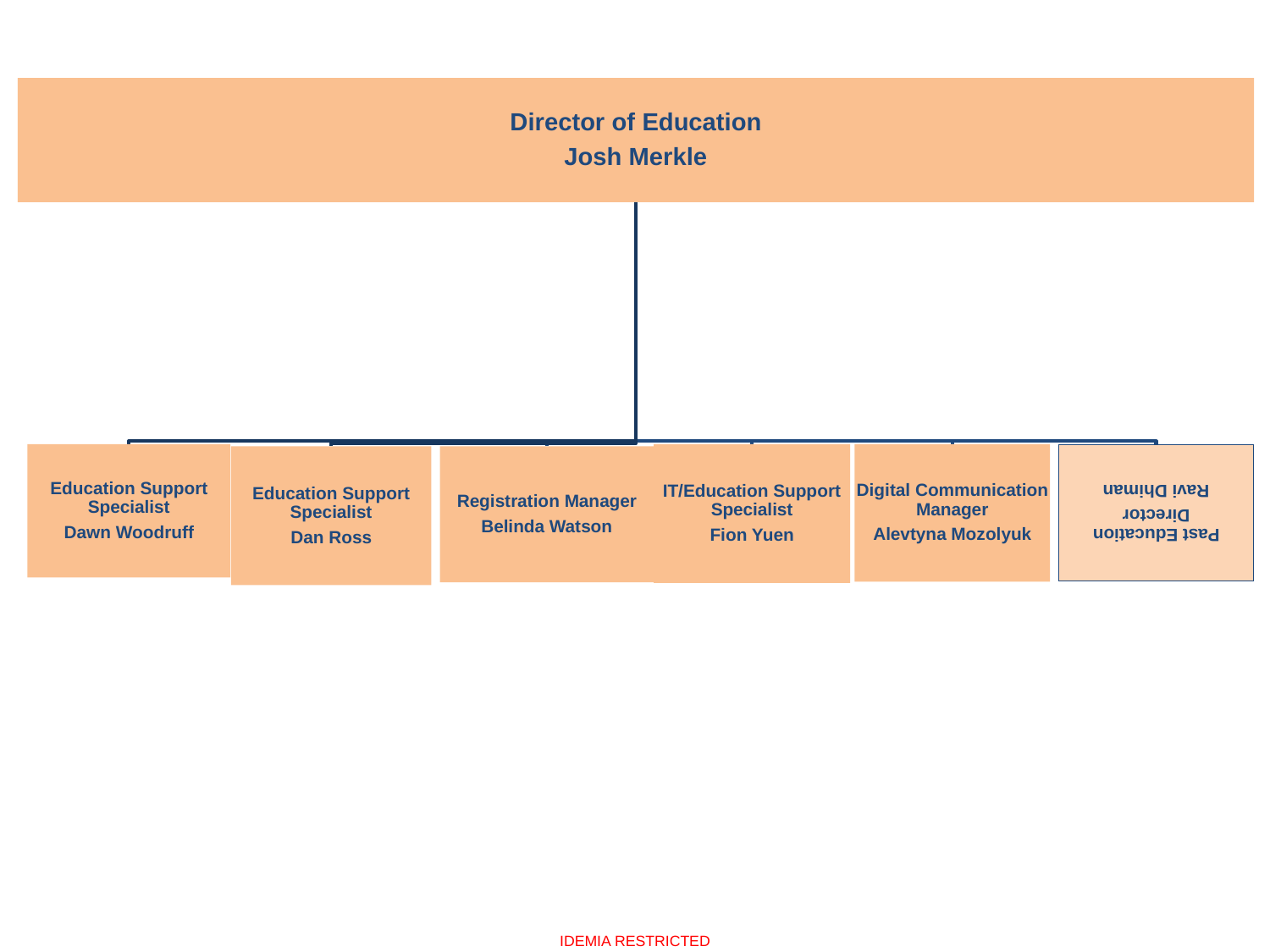

Director of Education
Josh Merkle
Education Support Specialist
Dawn Woodruff
Education Support Specialist
Dan Ross
Registration Manager
Belinda Watson
IT/Education Support Specialist
Fion Yuen
Digital Communication Manager
Alevtyna Mozolyuk
Past Education Director
Ravi Dhiman